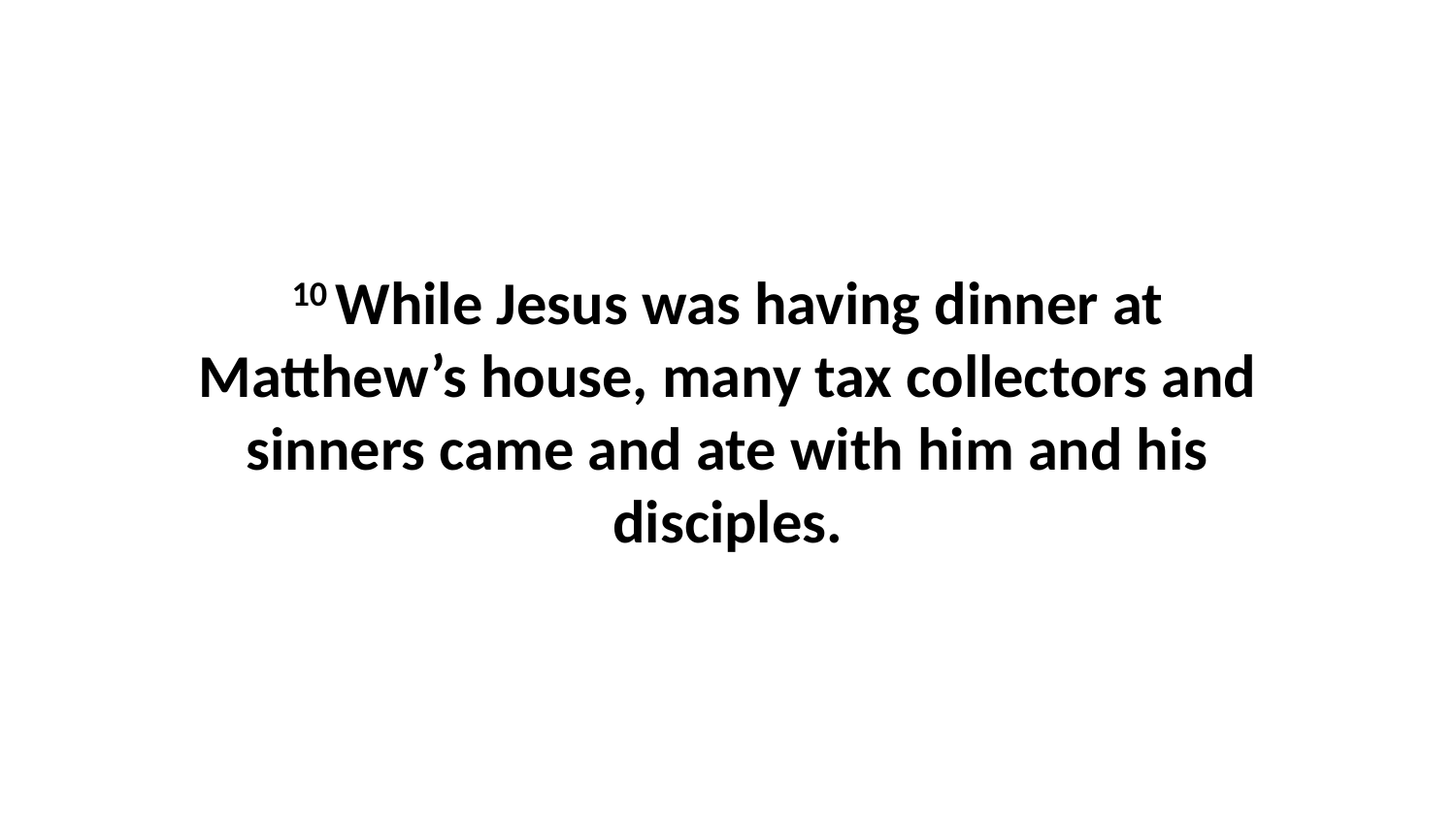

10 While Jesus was having dinner at Matthew’s house, many tax collectors and sinners came and ate with him and his disciples.